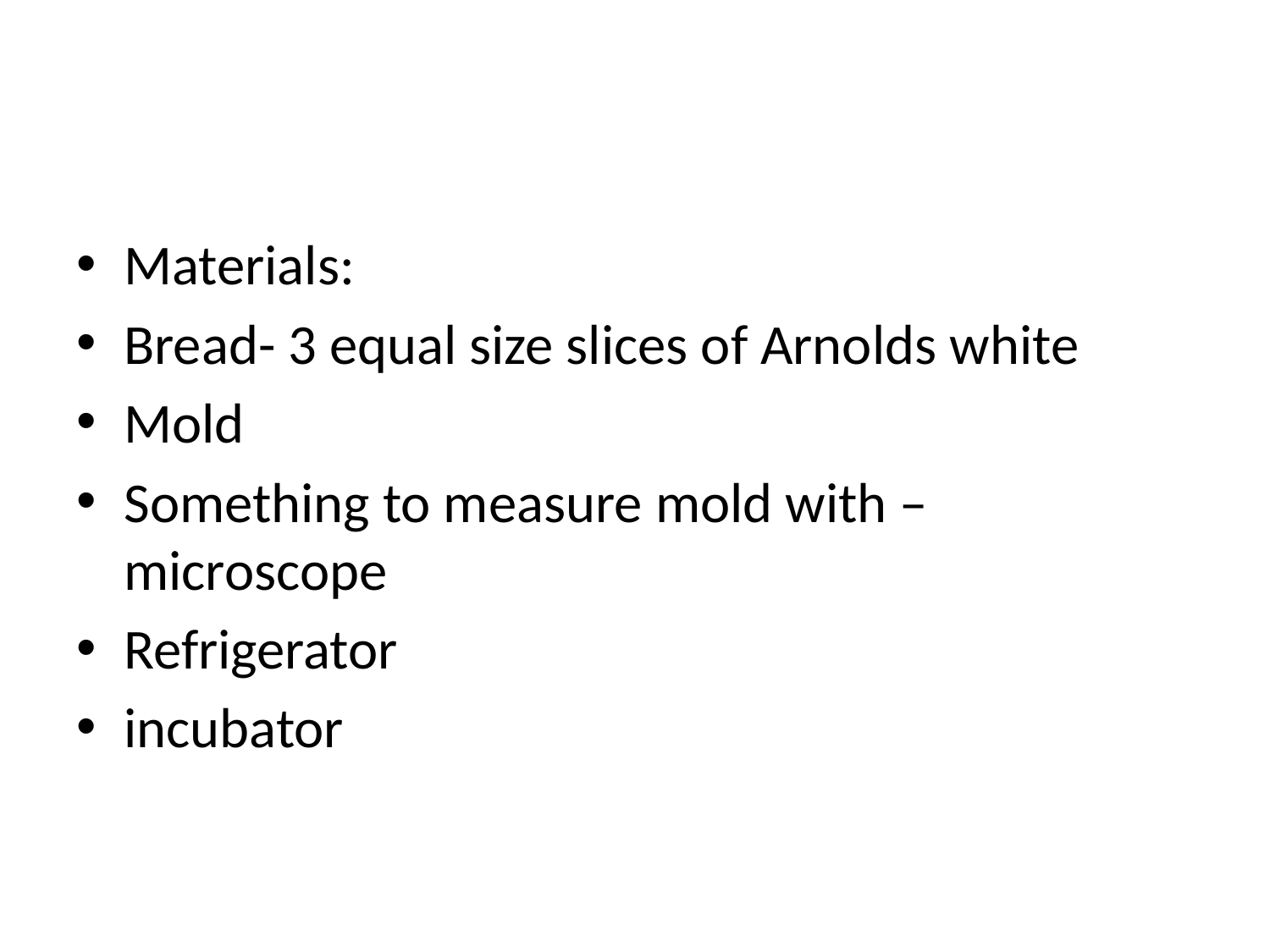

#
Materials:
Bread- 3 equal size slices of Arnolds white
Mold
Something to measure mold with – microscope
Refrigerator
incubator